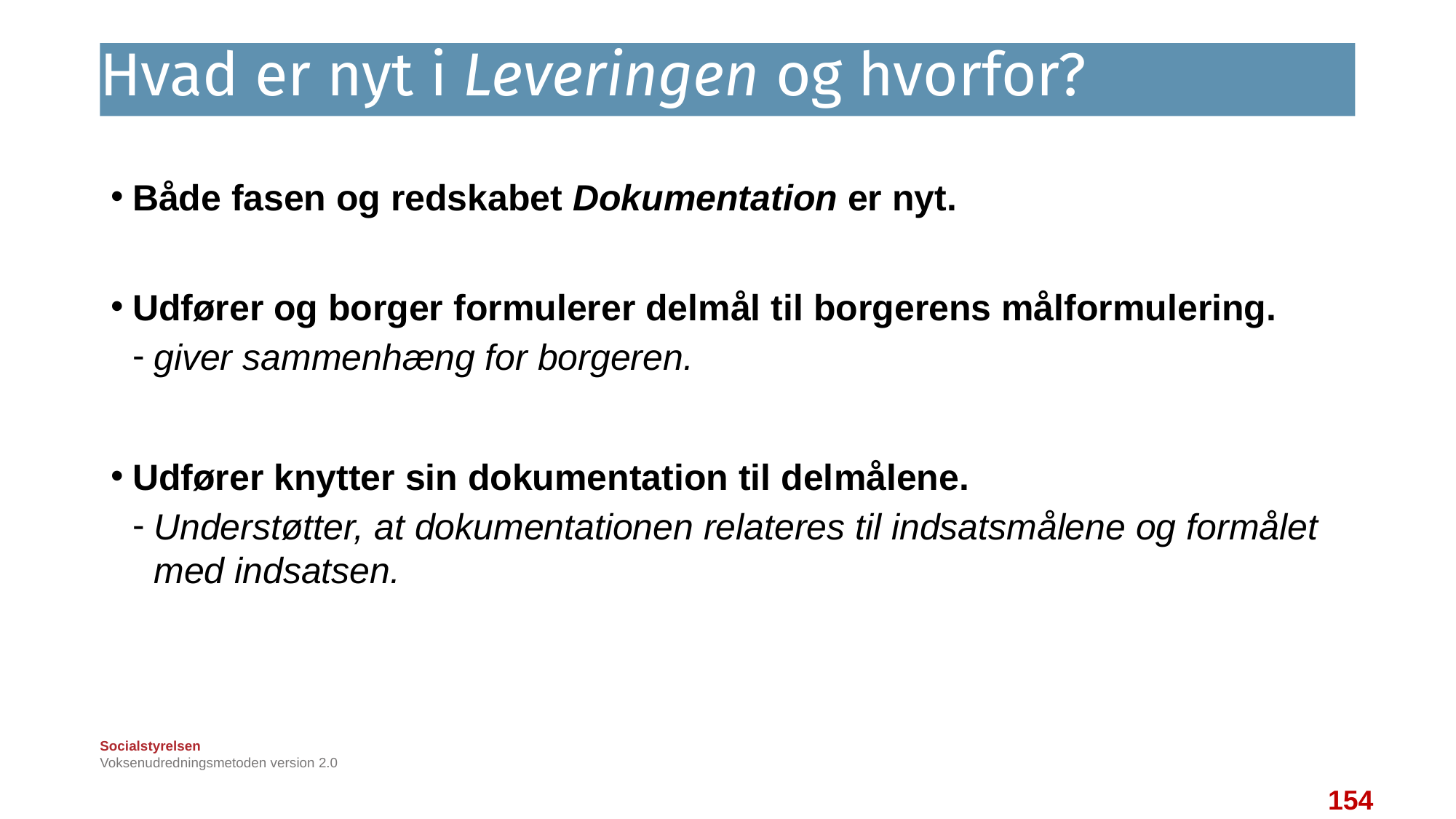

# Hvad er nyt i Leveringen og hvorfor?
Både fasen og redskabet Dokumentation er nyt.

Udfører og borger formulerer delmål til borgerens målformulering.
giver sammenhæng for borgeren.

Udfører knytter sin dokumentation til delmålene.
Understøtter, at dokumentationen relateres til indsatsmålene og formålet med indsatsen.

Voksenudredningsmetoden version 2.0
154
154